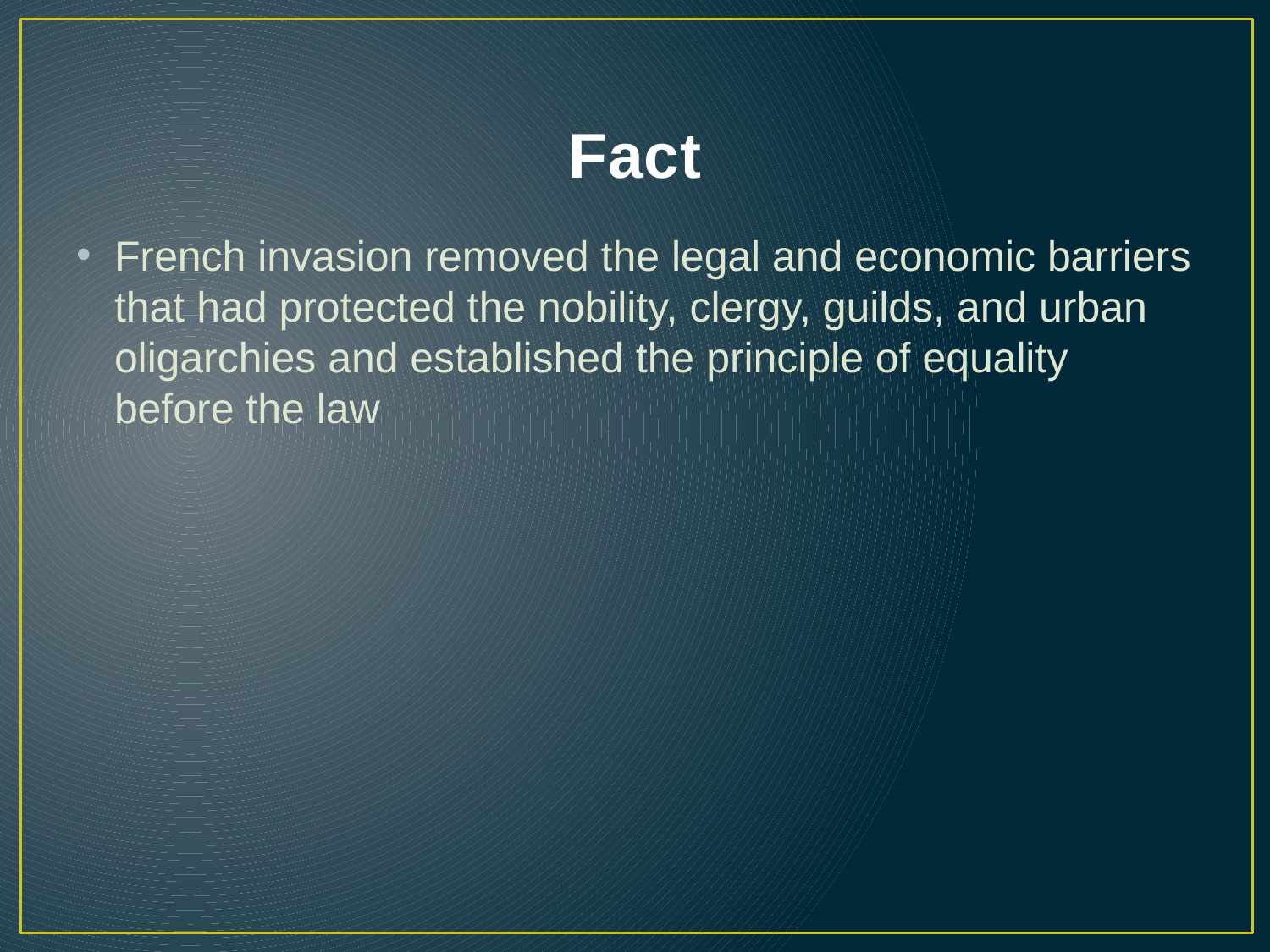

# Fact
French invasion removed the legal and economic barriers that had protected the nobility, clergy, guilds, and urban oligarchies and established the principle of equality before the law